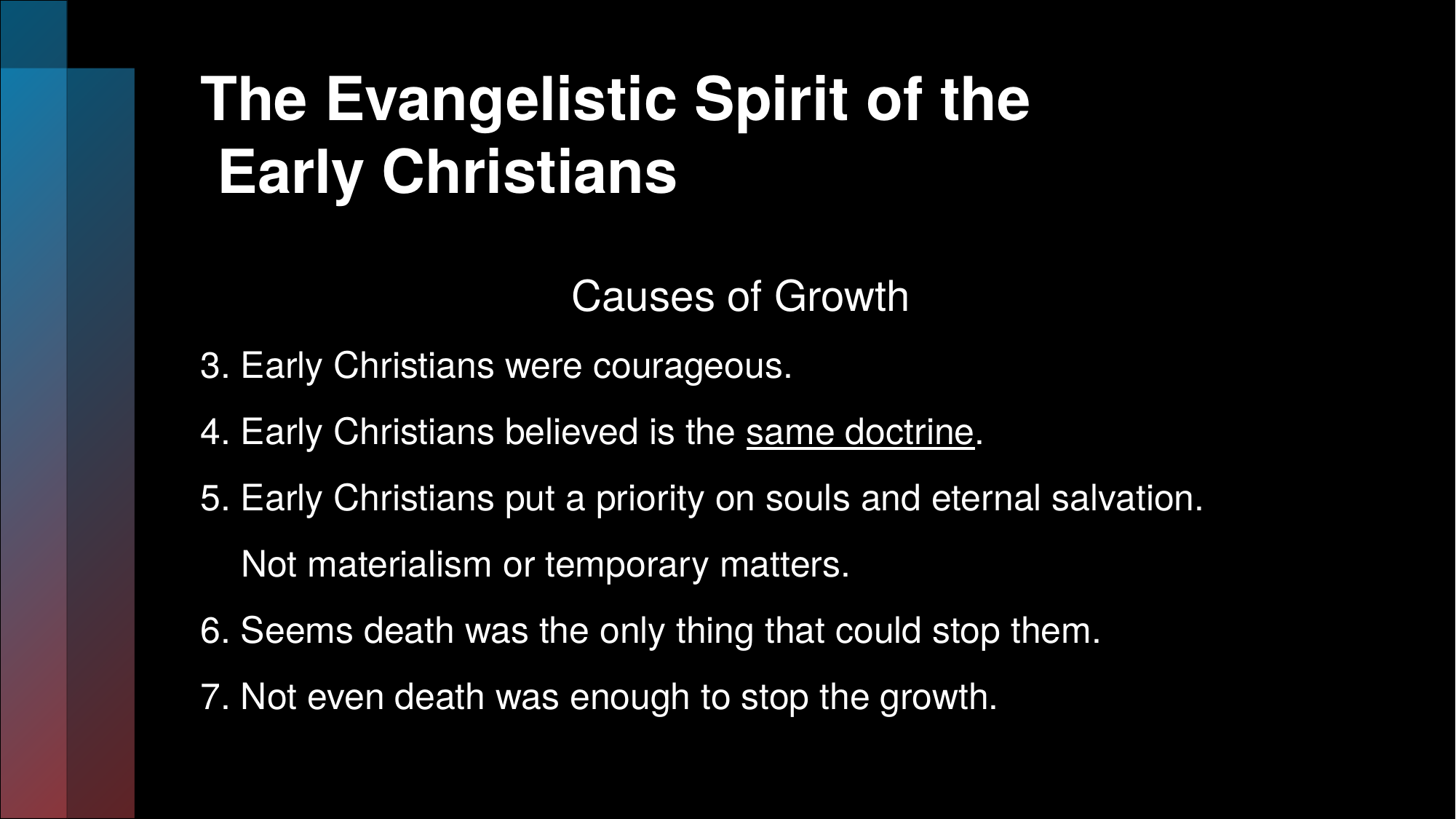

# The Evangelistic Spirit of the Early Christians
                                        Causes of Growth
3. Early Christians were courageous.
4. Early Christians believed is the same doctrine.
5. Early Christians put a priority on souls and eternal salvation.
    Not materialism or temporary matters.
6. Seems death was the only thing that could stop them.
7. Not even death was enough to stop the growth.